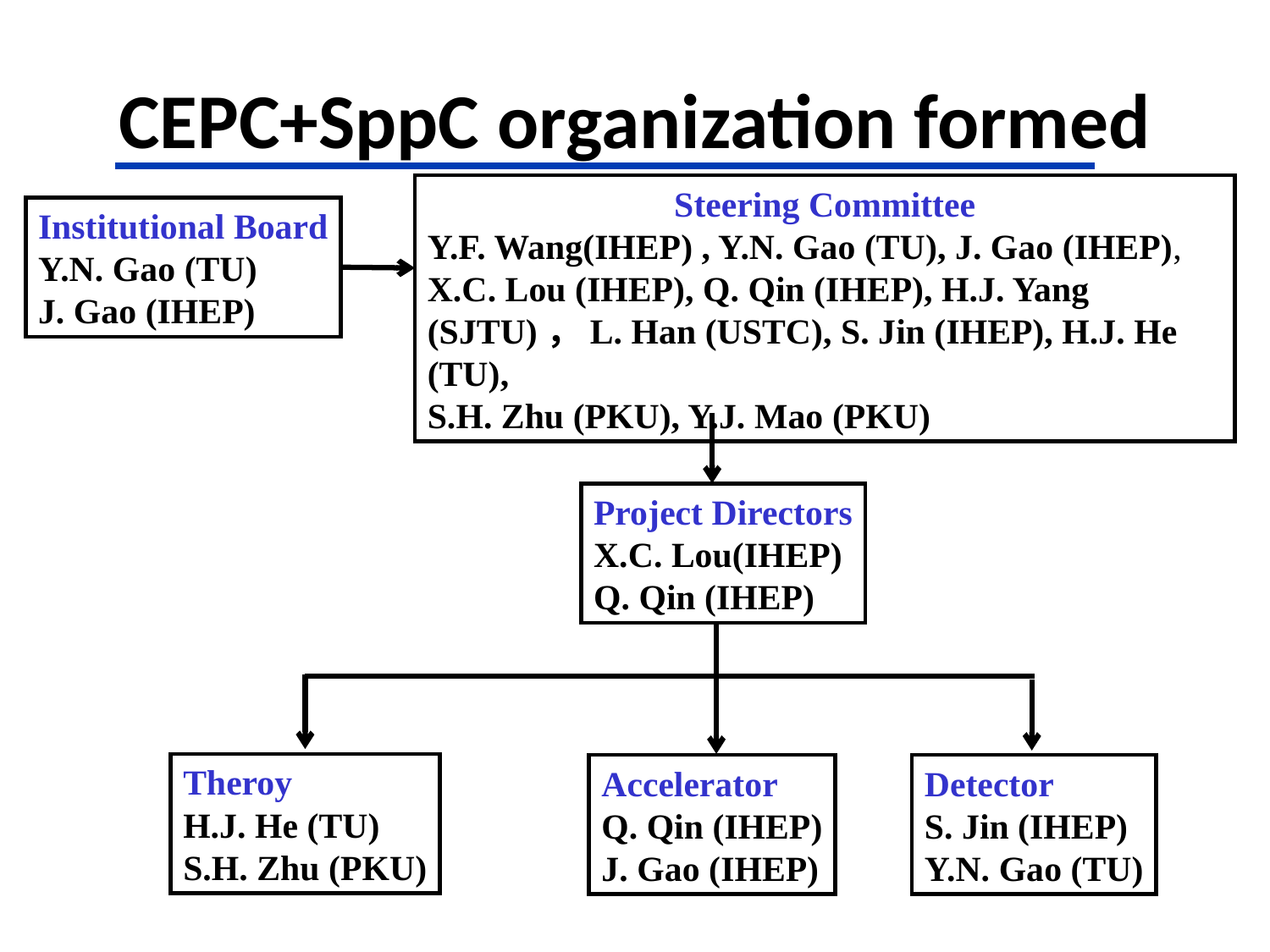

# CEPC+SppC organization formed
Steering Committee
Y.F. Wang(IHEP) , Y.N. Gao (TU), J. Gao (IHEP), X.C. Lou (IHEP), Q. Qin (IHEP), H.J. Yang (SJTU)，L. Han (USTC), S. Jin (IHEP), H.J. He (TU),
S.H. Zhu (PKU), Y.J. Mao (PKU)
Institutional Board
Y.N. Gao (TU)
J. Gao (IHEP)
Project Directors
X.C. Lou(IHEP)
Q. Qin (IHEP)
Theroy
H.J. He (TU)
S.H. Zhu (PKU)
Accelerator
Q. Qin (IHEP)
J. Gao (IHEP)
Detector
S. Jin (IHEP)
Y.N. Gao (TU)